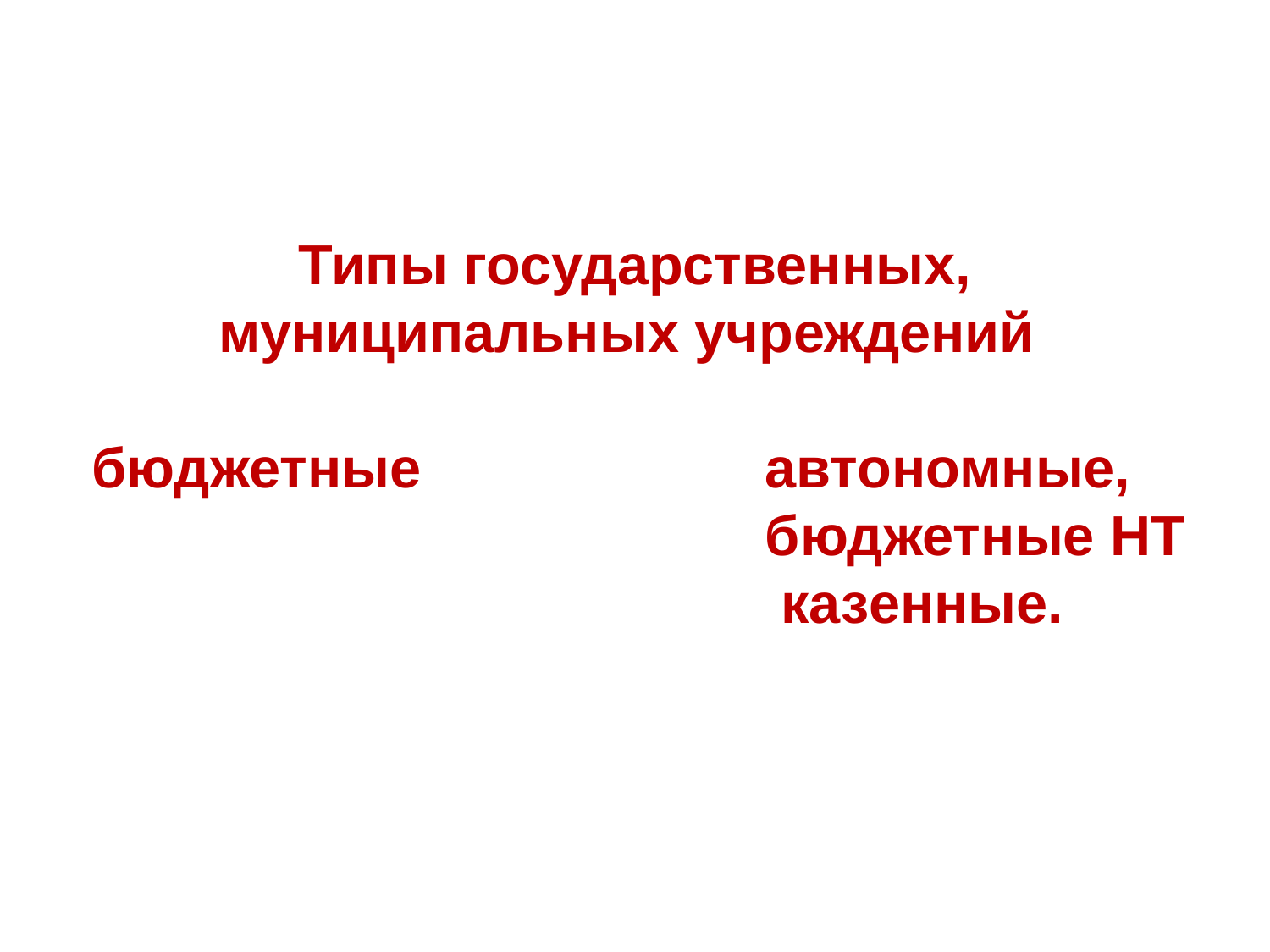

Типы государственных, муниципальных учреждений

 бюджетные                      автономные,
                                            бюджетные НТ
                                             казенные.